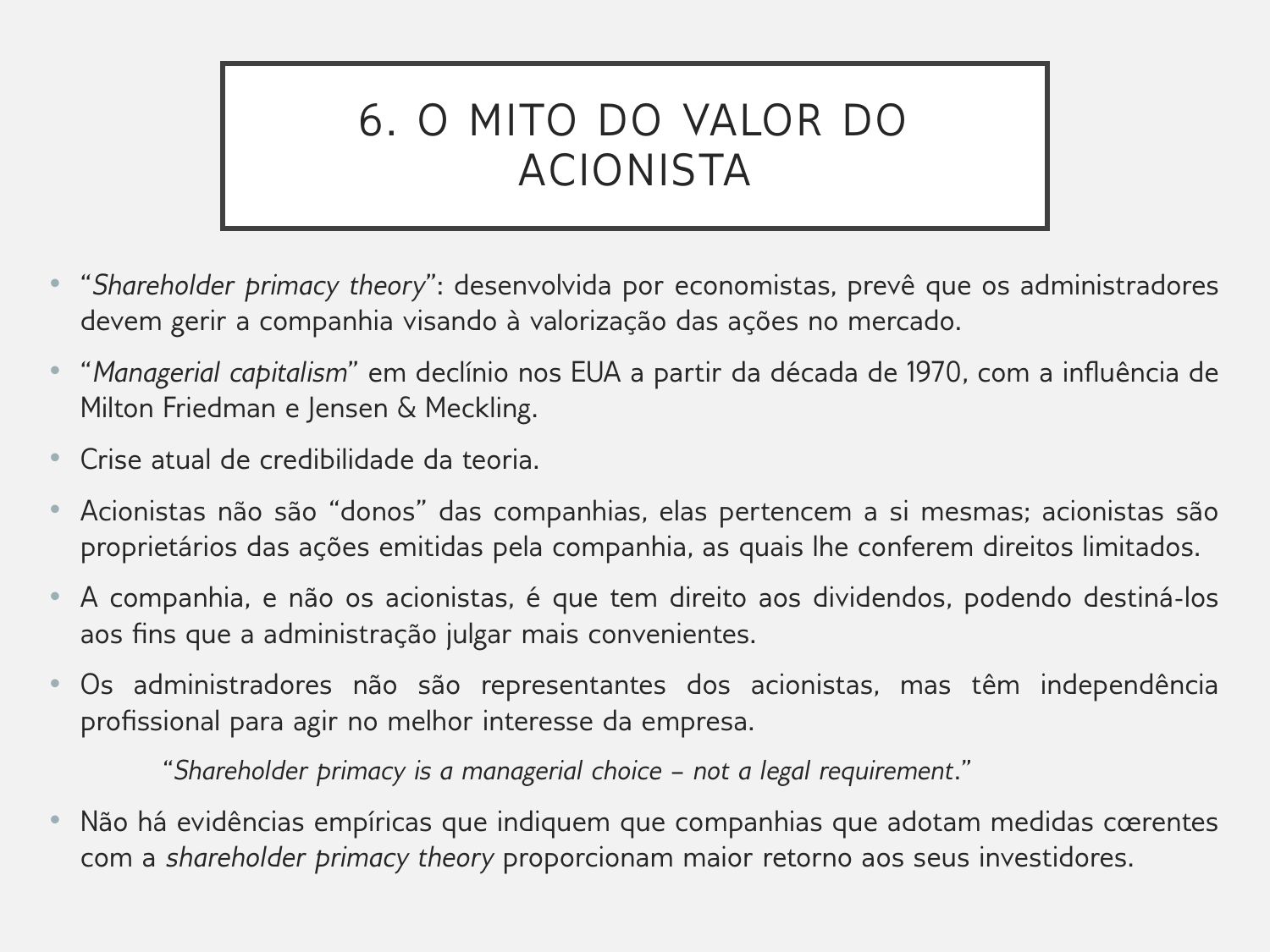

# 6. O Mito do valor do acionista
“Shareholder primacy theory”: desenvolvida por economistas, prevê que os administradores devem gerir a companhia visando à valorização das ações no mercado.
“Managerial capitalism” em declínio nos EUA a partir da década de 1970, com a influência de Milton Friedman e Jensen & Meckling.
Crise atual de credibilidade da teoria.
Acionistas não são “donos” das companhias, elas pertencem a si mesmas; acionistas são proprietários das ações emitidas pela companhia, as quais lhe conferem direitos limitados.
A companhia, e não os acionistas, é que tem direito aos dividendos, podendo destiná-los aos fins que a administração julgar mais convenientes.
Os administradores não são representantes dos acionistas, mas têm independência profissional para agir no melhor interesse da empresa.
	“Shareholder primacy is a managerial choice – not a legal requirement.”
Não há evidências empíricas que indiquem que companhias que adotam medidas coerentes com a shareholder primacy theory proporcionam maior retorno aos seus investidores.